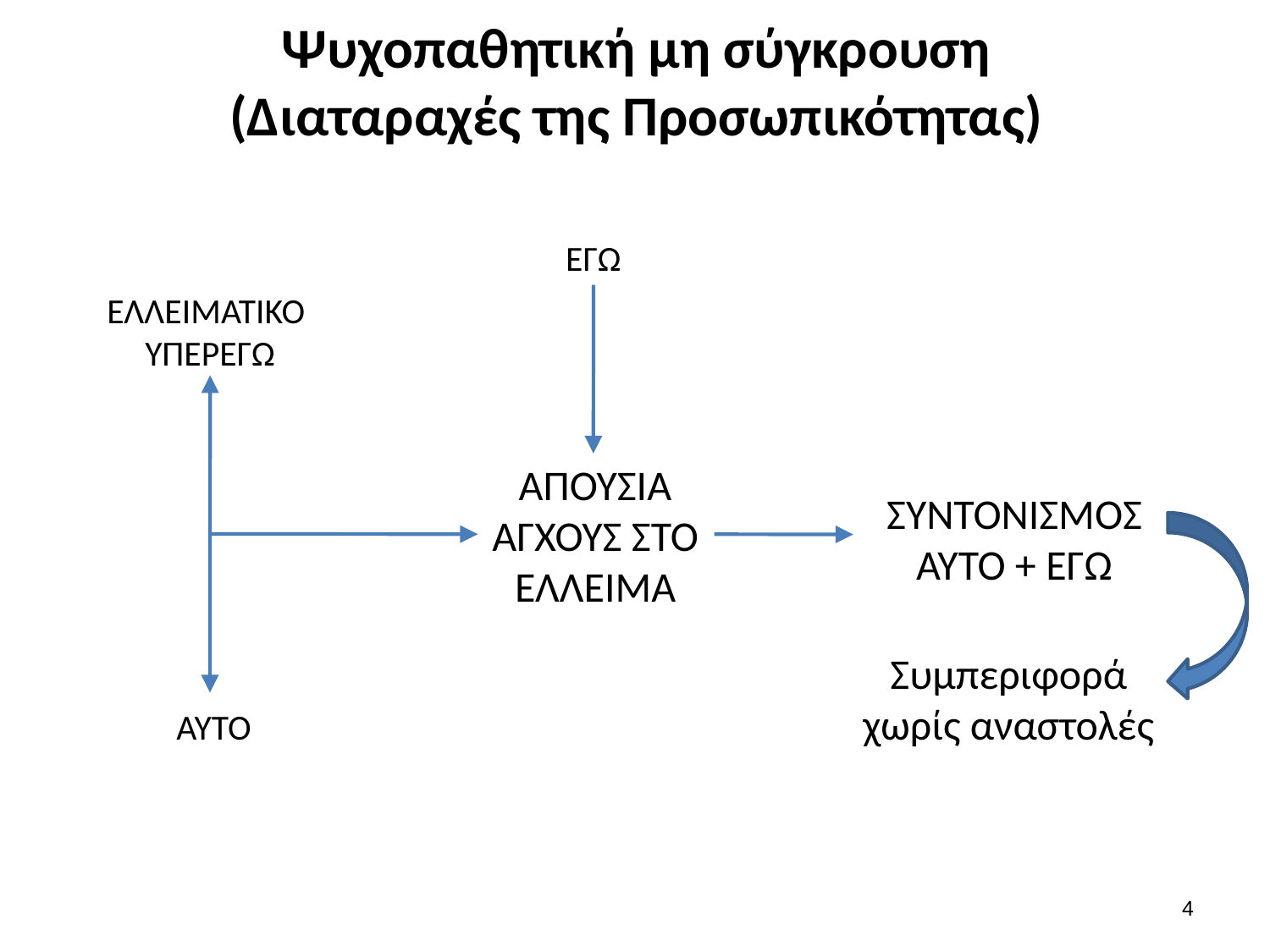

# Ψυχοπαθητική μη σύγκρουση (Διαταραχές της Προσωπικότητας)
ΕΓΩ
ΕΛΛΕΙΜΑΤΙΚΟ
ΥΠΕΡΕΓΩ
ΑΠΟΥΣΙΑ
ΑΓΧΟΥΣ ΣΤΟ
ΕΛΛΕΙΜΑ
ΣΥΝΤΟΝΙΣΜΟΣ
ΑΥΤΟ + ΕΓΩ

Συμπεριφορά χωρίς αναστολές
 ΑΥΤΟ
4